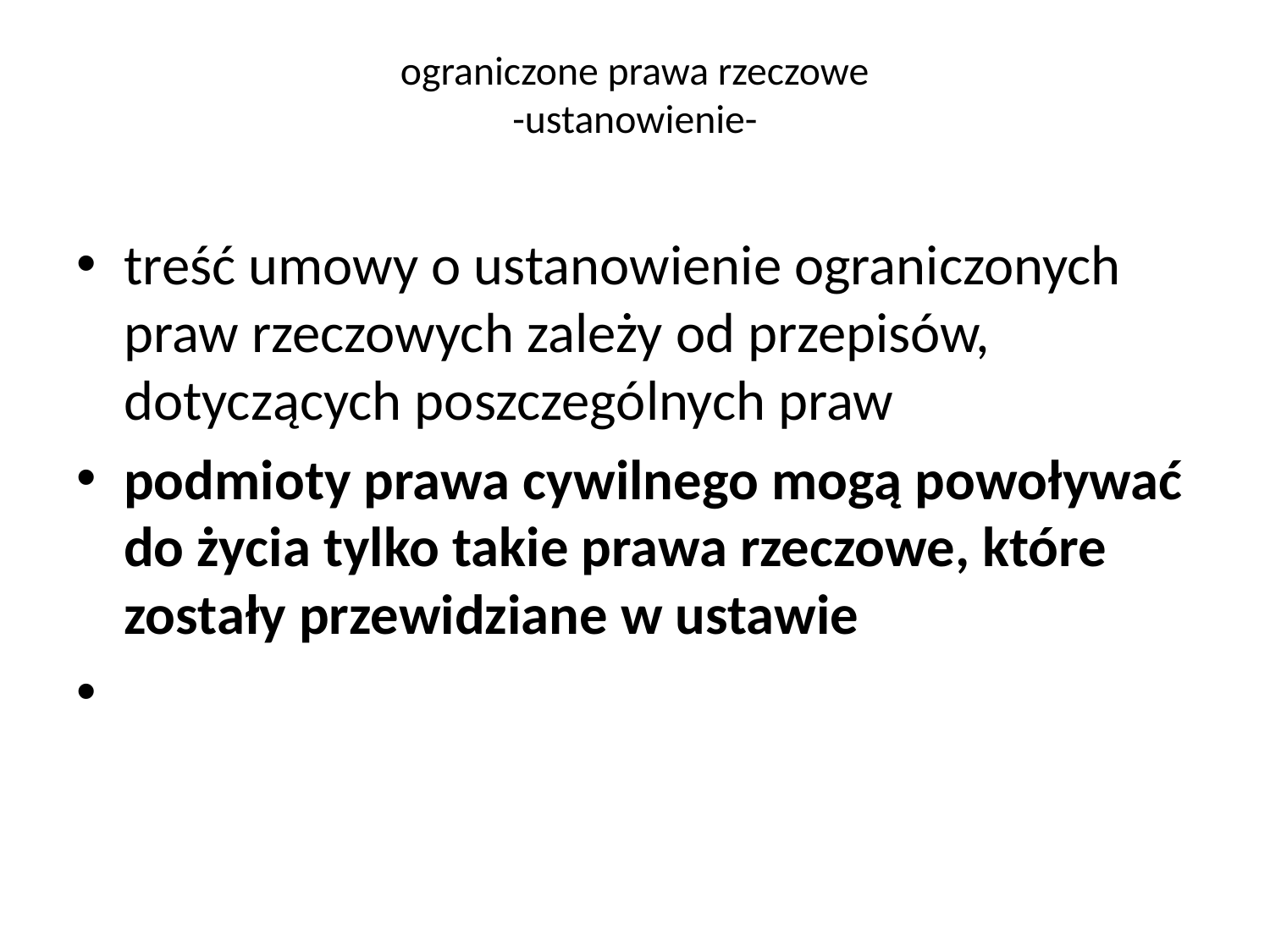

# ograniczone prawa rzeczowe -ustanowienie-
treść umowy o ustanowienie ograniczonych praw rzeczowych zależy od przepisów, dotyczących poszczególnych praw
podmioty prawa cywilnego mogą powoływać do życia tylko takie prawa rzeczowe, które zostały przewidziane w ustawie